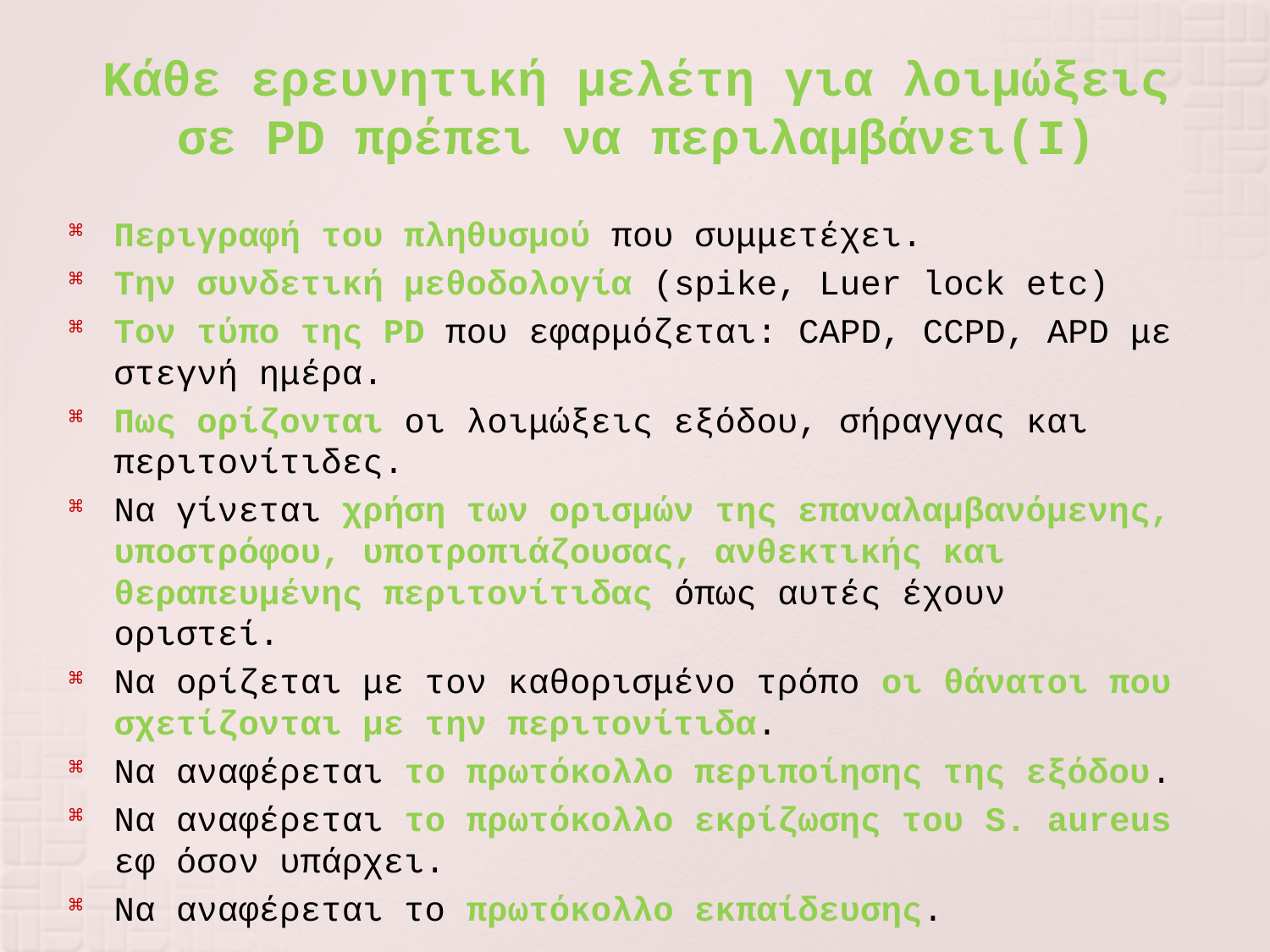

# Κάθε ερευνητική μελέτη για λοιμώξεις σε PD πρέπει να περιλαμβάνει(I)
Περιγραφή του πληθυσμού που συμμετέχει.
Την συνδετική μεθοδολογία (spike, Luer lock etc)
Τον τύπο της PD που εφαρμόζεται: CAPD, CCPD, APD με στεγνή ημέρα.
Πως ορίζονται οι λοιμώξεις εξόδου, σήραγγας και περιτονίτιδες.
Να γίνεται χρήση των ορισμών της επαναλαμβανόμενης, υποστρόφου, υποτροπιάζουσας, ανθεκτικής και θεραπευμένης περιτονίτιδας όπως αυτές έχουν οριστεί.
Να ορίζεται με τον καθορισμένο τρόπο οι θάνατοι που σχετίζονται με την περιτονίτιδα.
Να αναφέρεται το πρωτόκολλο περιποίησης της εξόδου.
Να αναφέρεται το πρωτόκολλο εκρίζωσης του S. aureus εφ όσον υπάρχει.
Να αναφέρεται το πρωτόκολλο εκπαίδευσης.